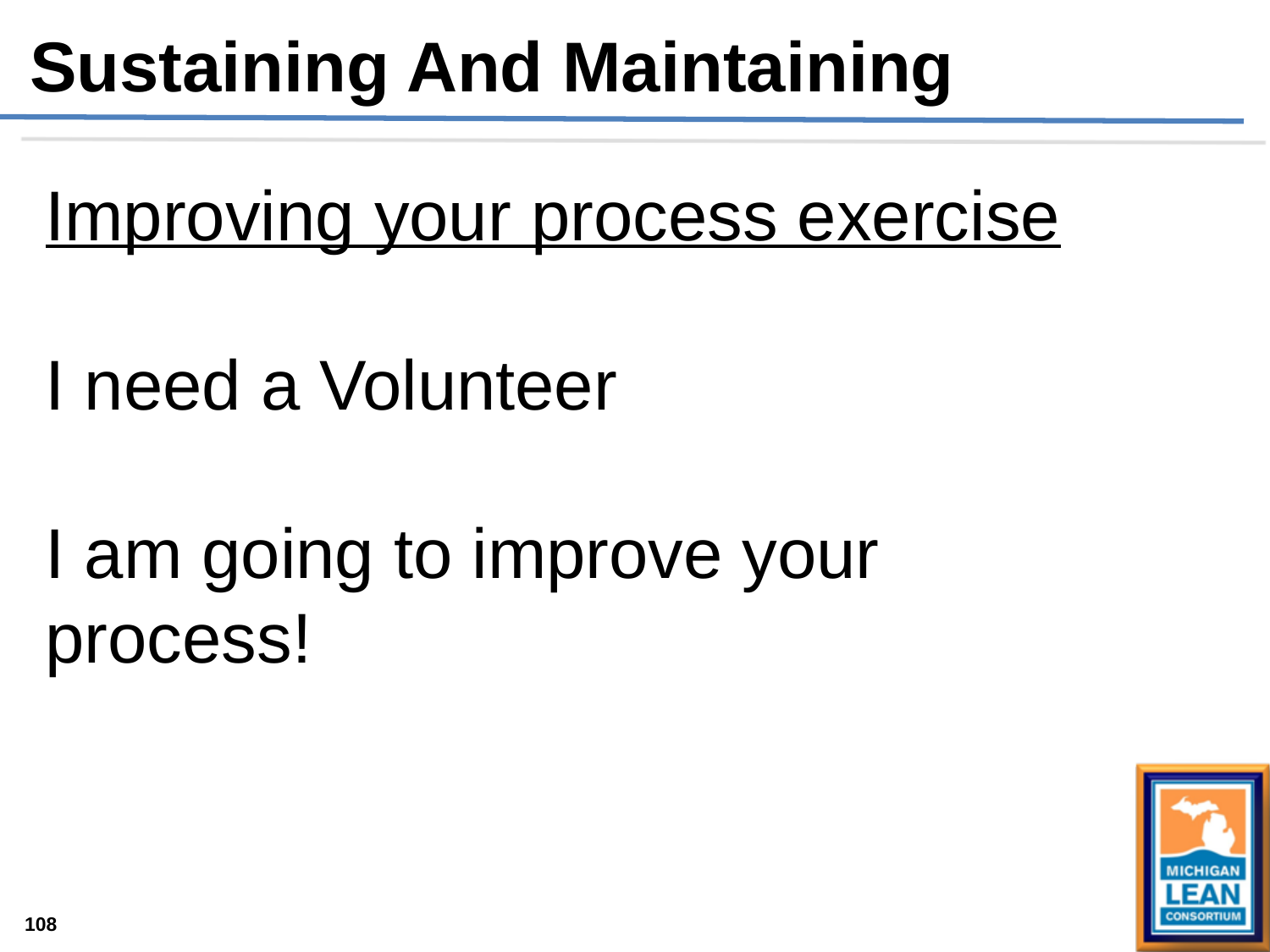

Sustaining And Maintaining
Improving your process exercise

I need a Volunteer

I am going to improve your process!
108